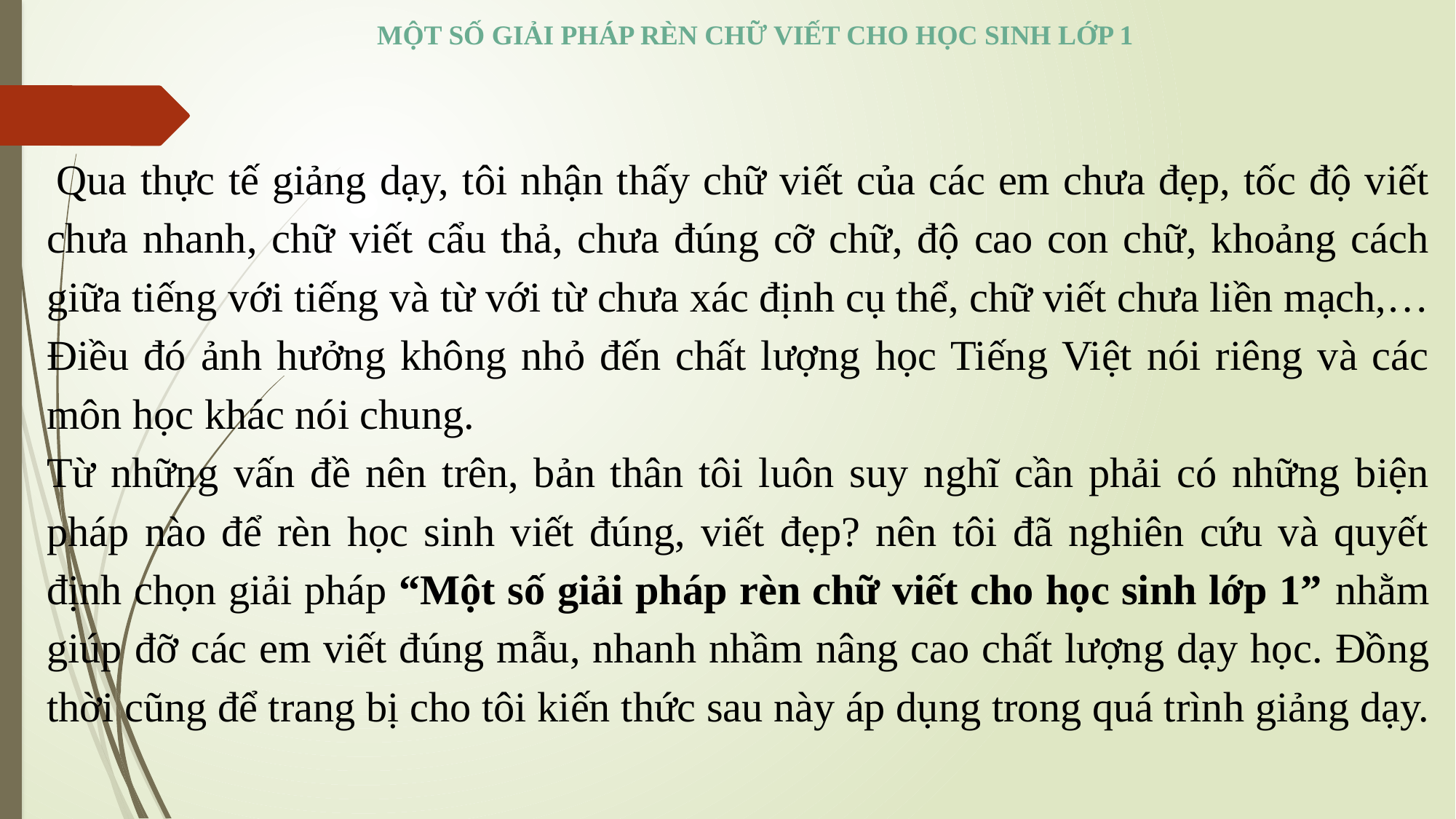

MỘT SỐ GIẢI PHÁP RÈN CHỮ VIẾT CHO HỌC SINH LỚP 1

 Qua thực tế giảng dạy, tôi nhận thấy chữ viết của các em chưa đẹp, tốc độ viết chưa nhanh, chữ viết cẩu thả, chưa đúng cỡ chữ, độ cao con chữ, khoảng cách giữa tiếng với tiếng và từ với từ chưa xác định cụ thể, chữ viết chưa liền mạch,… Điều đó ảnh hưởng không nhỏ đến chất lượng học Tiếng Việt nói riêng và các môn học khác nói chung.
Từ những vấn đề nên trên, bản thân tôi luôn suy nghĩ cần phải có những biện pháp nào để rèn học sinh viết đúng, viết đẹp? nên tôi đã nghiên cứu và quyết định chọn giải pháp “Một số giải pháp rèn chữ viết cho học sinh lớp 1” nhằm giúp đỡ các em viết đúng mẫu, nhanh nhầm nâng cao chất lượng dạy học. Đồng thời cũng để trang bị cho tôi kiến thức sau này áp dụng trong quá trình giảng dạy.